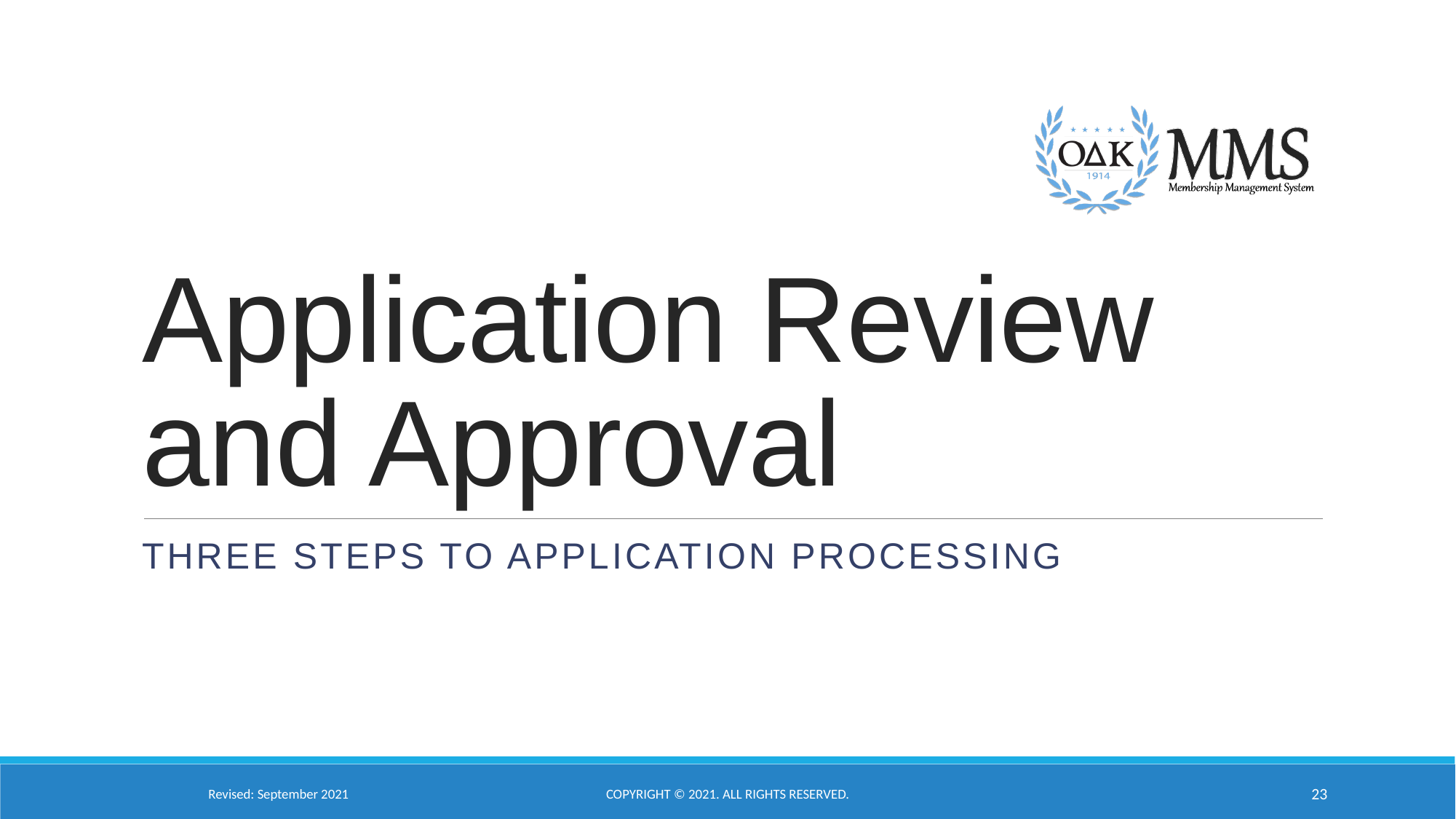

# Application Review and Approval
Three Steps to Application Processing
Revised: September 2021
Copyright © 2021. All Rights Reserved.
23